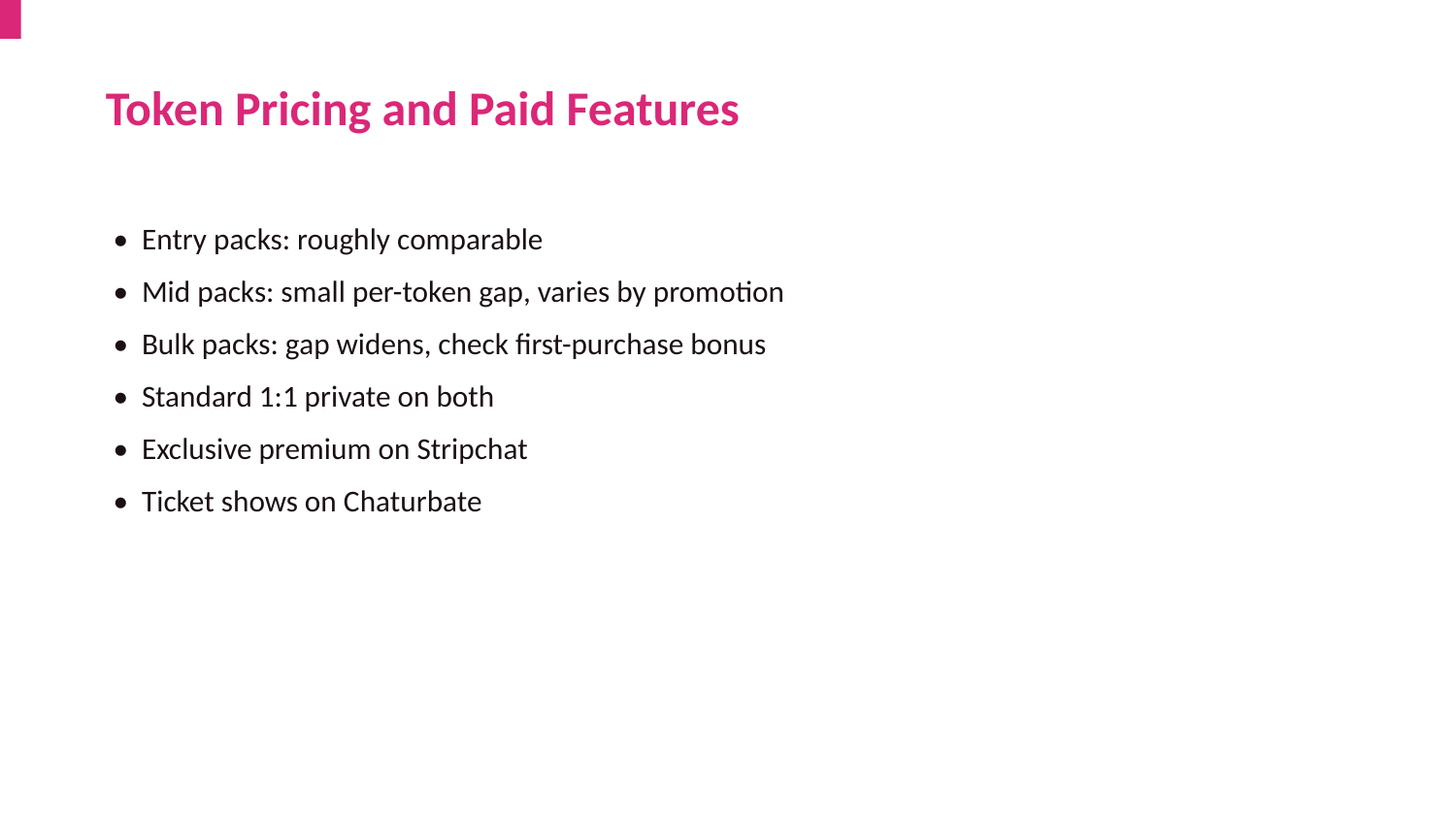

Token Pricing and Paid Features
•  Entry packs: roughly comparable
•  Mid packs: small per-token gap, varies by promotion
•  Bulk packs: gap widens, check first-purchase bonus
•  Standard 1:1 private on both
•  Exclusive premium on Stripchat
•  Ticket shows on Chaturbate